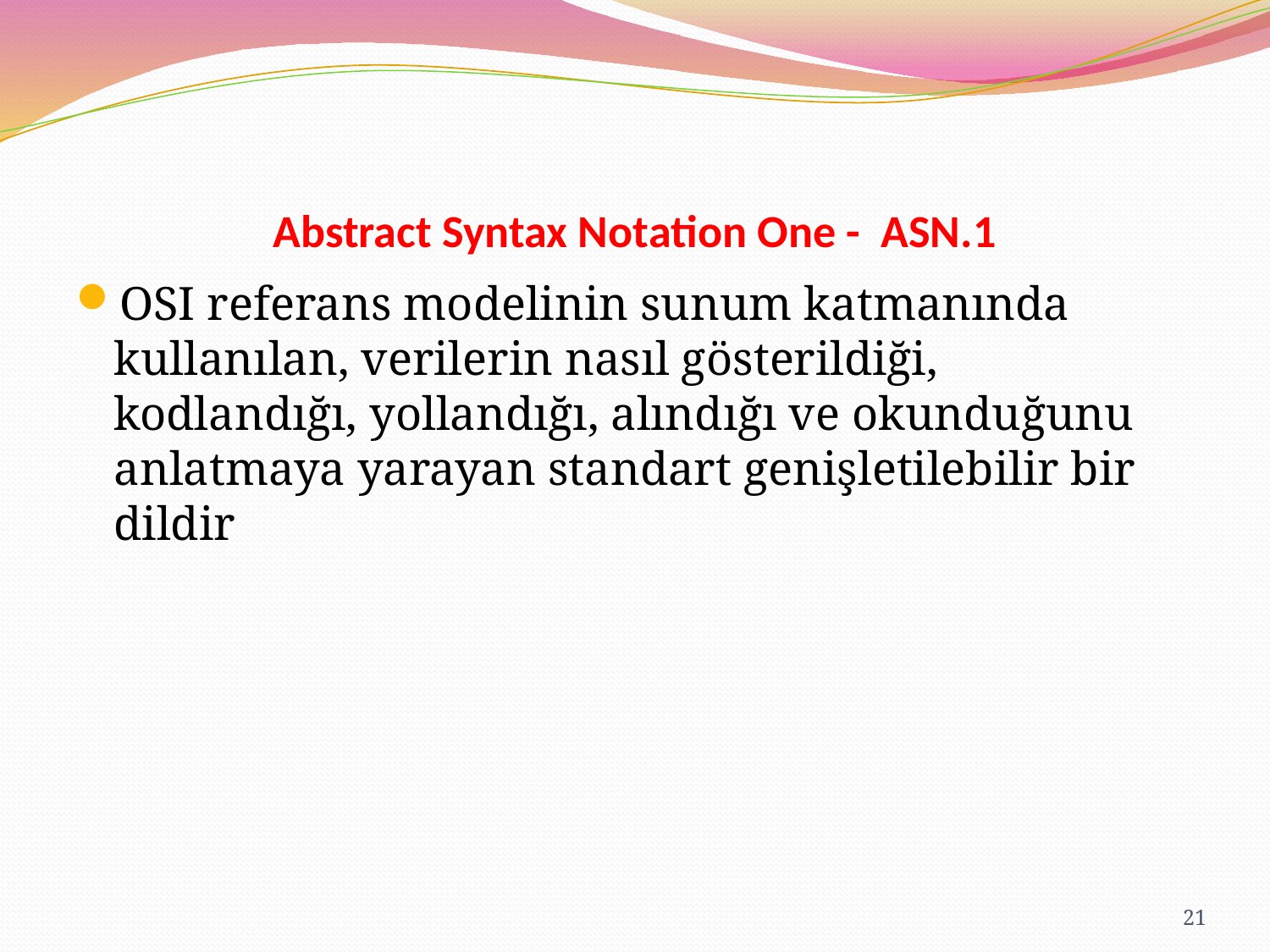

# Abstract Syntax Notation One -  ASN.1
OSI referans modelinin sunum katmanında kullanılan, verilerin nasıl gösterildiği, kodlandığı, yollandığı, alındığı ve okunduğunu anlatmaya yarayan standart genişletilebilir bir dildir
21